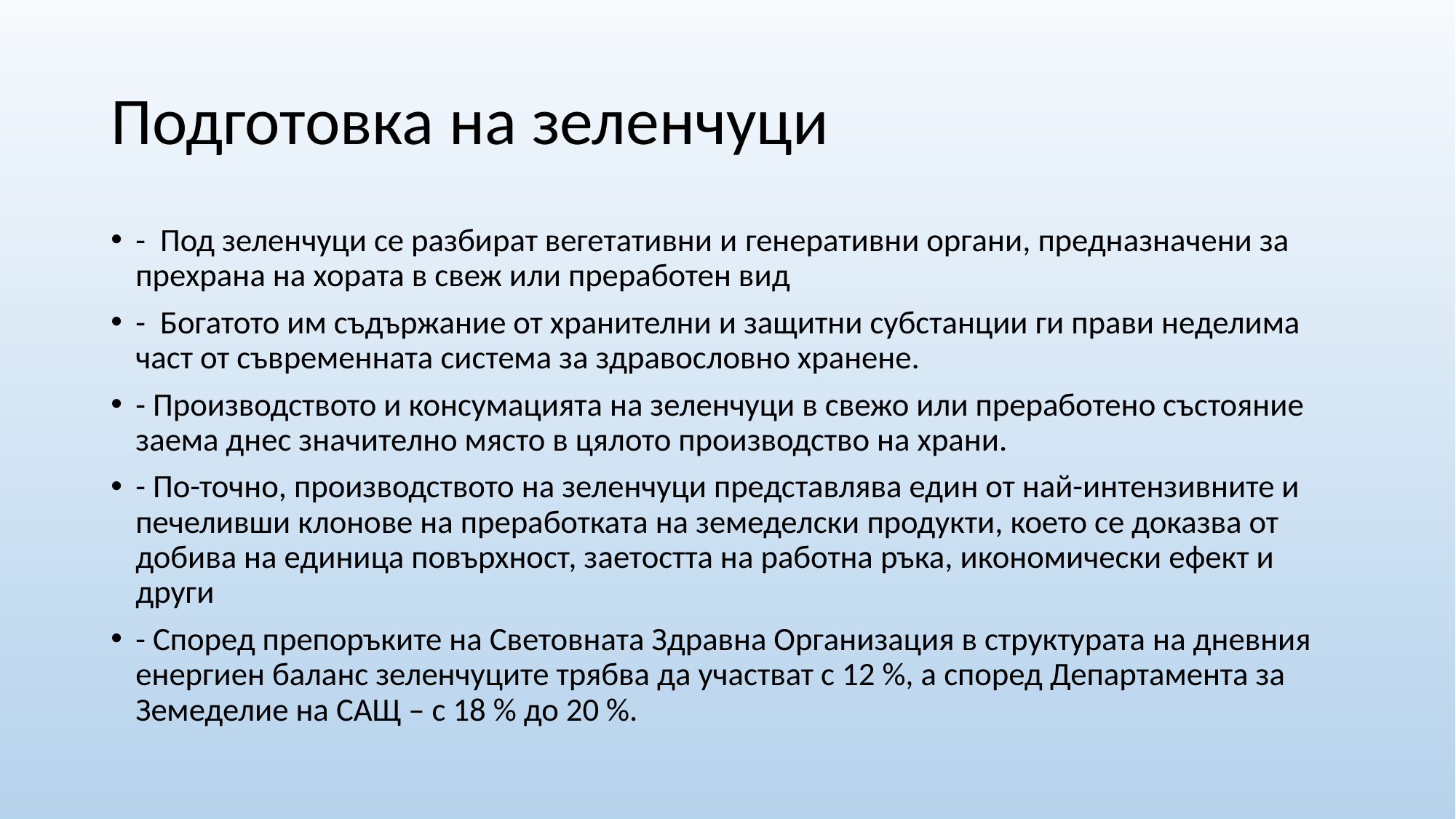

# Подготовка на зеленчуци
-  Под зеленчуци се разбират вегетативни и генеративни органи, предназначени за прехрана на хората в свеж или преработен вид
-  Богатото им съдържание от хранителни и защитни субстанции ги прави неделима част от съвременната система за здравословно хранене.
- Производството и консумацията на зеленчуци в свежо или преработено състояние заема днес значително място в цялото производство на храни.
- По-точно, производството на зеленчуци представлява един от най-интензивните и печеливши клонове на преработката на земеделски продукти, което се доказва от добива на единица повърхност, заетостта на работна ръка, икономически ефект и други
- Според препоръките на Световната Здравна Организация в структурата на дневния енергиен баланс зеленчуците трябва да участват с 12 %, а според Департамента за Земеделие на САЩ – с 18 % до 20 %.